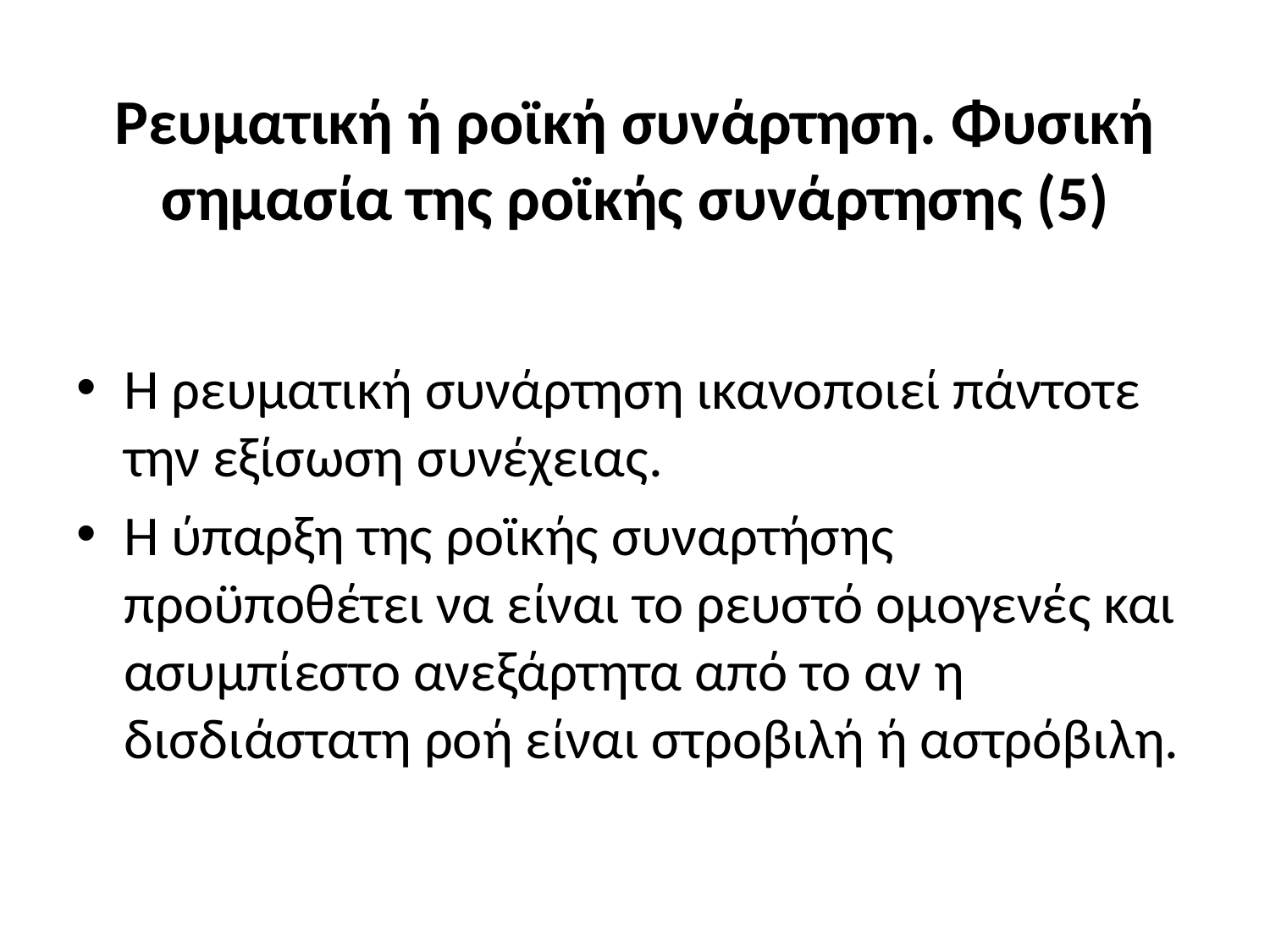

# Ρευματική ή ροϊκή συνάρτηση. Φυσική σημασία της ροϊκής συνάρτησης (5)
Η ρευματική συνάρτηση ικανοποιεί πάντοτε την εξίσωση συνέχειας.
Η ύπαρξη της ροϊκής συναρτήσης προϋποθέτει να είναι το ρευστό ομογενές και ασυμπίεστο ανεξάρτητα από το αν η δισδιάστατη ροή είναι στροβιλή ή αστρόβιλη.